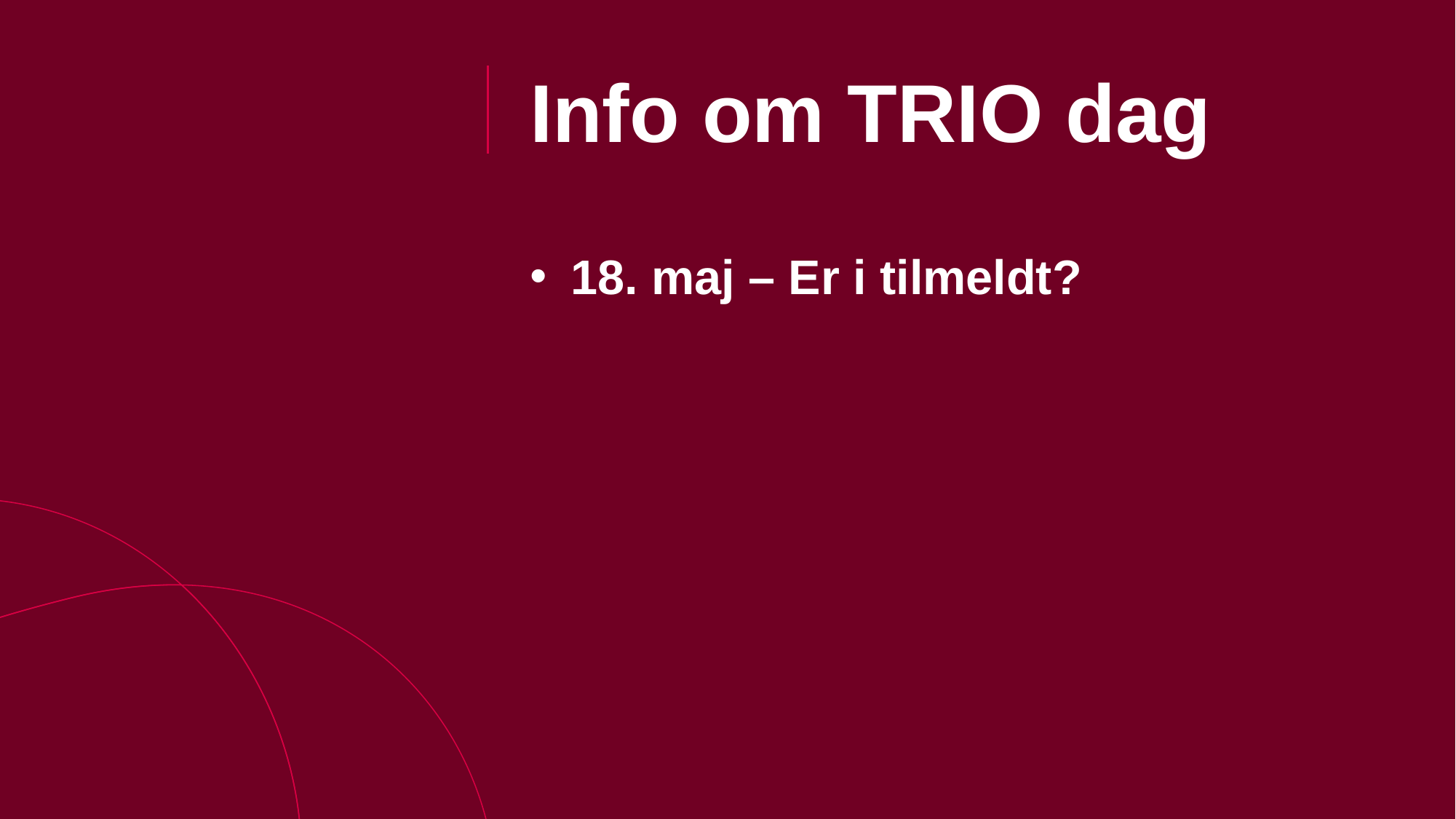

# Info om TRIO dag
18. maj – Er i tilmeldt?